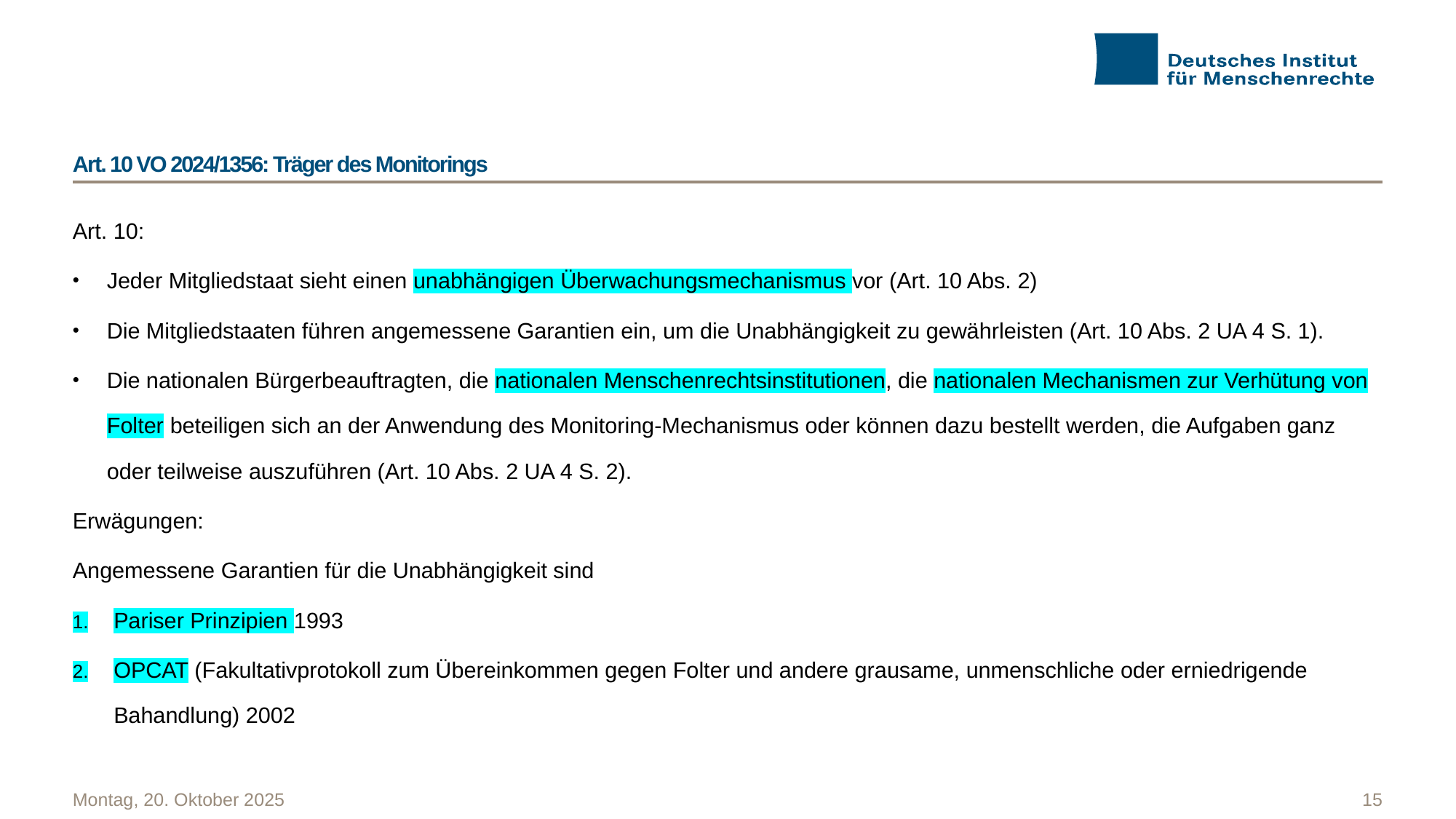

# Art. 10 VO 2024/1356: Träger des Monitorings
Art. 10:
Jeder Mitgliedstaat sieht einen unabhängigen Überwachungsmechanismus vor (Art. 10 Abs. 2)
Die Mitgliedstaaten führen angemessene Garantien ein, um die Unabhängigkeit zu gewährleisten (Art. 10 Abs. 2 UA 4 S. 1).
Die nationalen Bürgerbeauftragten, die nationalen Menschenrechtsinstitutionen, die nationalen Mechanismen zur Verhütung von Folter beteiligen sich an der Anwendung des Monitoring-Mechanismus oder können dazu bestellt werden, die Aufgaben ganz oder teilweise auszuführen (Art. 10 Abs. 2 UA 4 S. 2).
Erwägungen:
Angemessene Garantien für die Unabhängigkeit sind
Pariser Prinzipien 1993
OPCAT (Fakultativprotokoll zum Übereinkommen gegen Folter und andere grausame, unmenschliche oder erniedrigende Bahandlung) 2002

Montag, 20. Oktober 2025
15